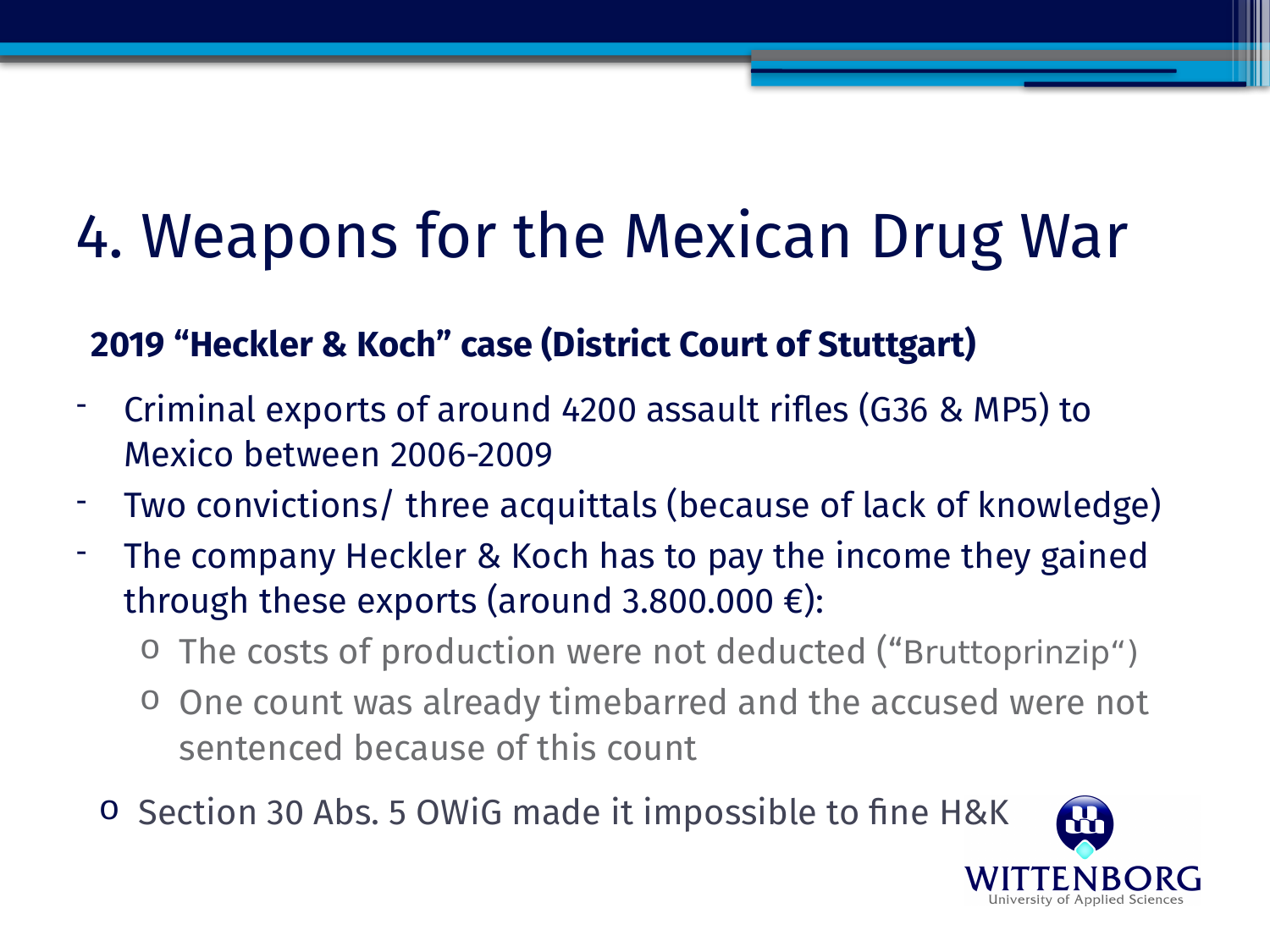

# 4. Weapons for the Mexican Drug War
2019 “Heckler & Koch” case (District Court of Stuttgart)
Criminal exports of around 4200 assault rifles (G36 & MP5) to Mexico between 2006-2009
Two convictions/ three acquittals (because of lack of knowledge)
The company Heckler & Koch has to pay the income they gained through these exports (around 3.800.000 €):
The costs of production were not deducted (“Bruttoprinzip“)
One count was already timebarred and the accused were not sentenced because of this count
Section 30 Abs. 5 OWiG made it impossible to fine H&K